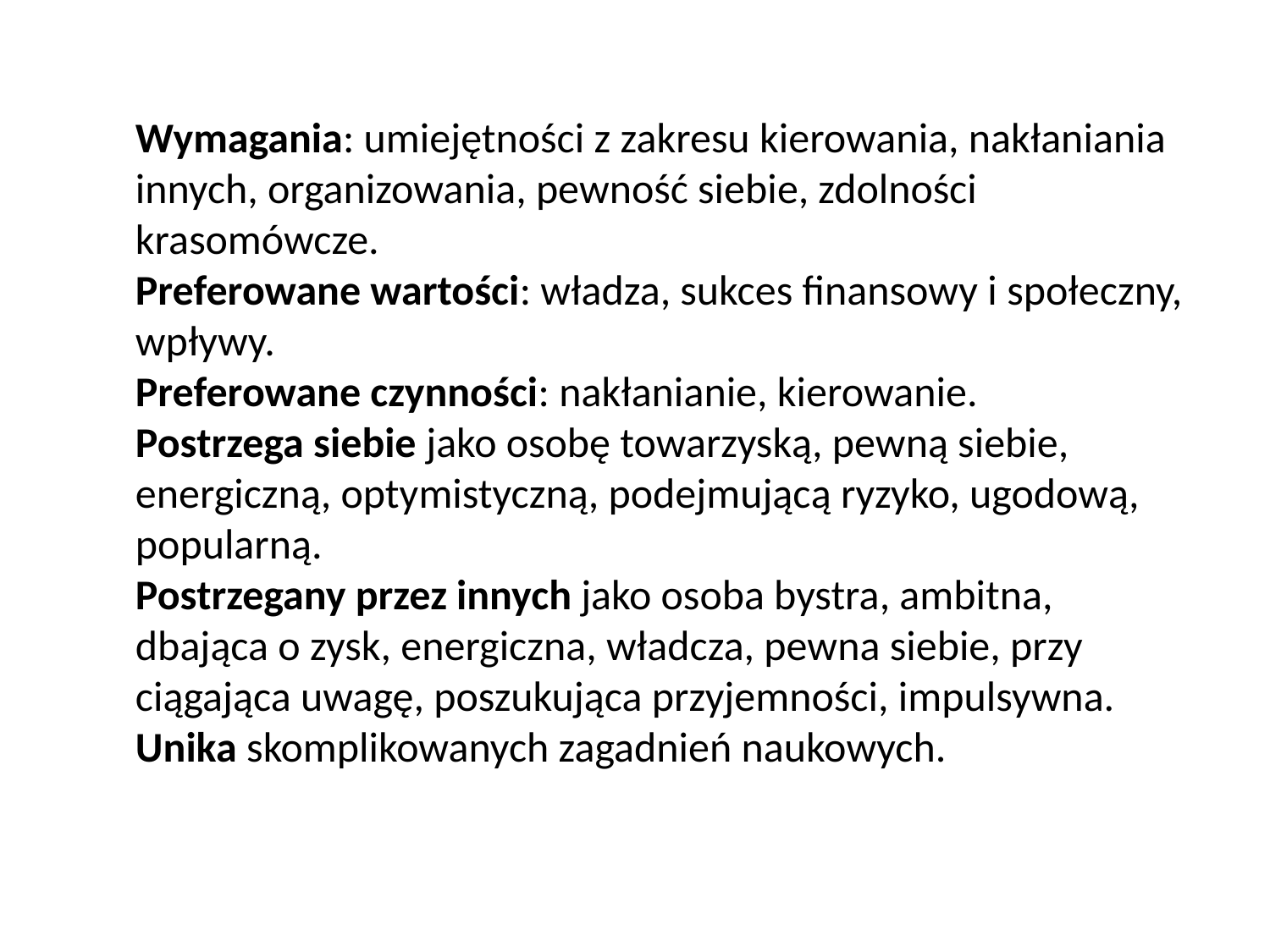

Wymagania: umiejętności z zakresu kierowania, nakłaniania innych, organizowania, pewność siebie, zdolności krasomówcze.
Preferowane wartości: władza, sukces finansowy i społeczny, wpływy.
Preferowane czynności: nakłanianie, kierowanie.
Postrzega siebie jako osobę towarzyską, pewną siebie, energiczną, optymistyczną, podejmującą ryzyko, ugodową, popularną.
Postrzegany przez innych jako osoba bystra, ambitna, dbająca o zysk, energiczna, władcza, pewna siebie, przy ciągająca uwagę, poszukująca przyjemności, impulsywna.
Unika skomplikowanych zagadnień naukowych.